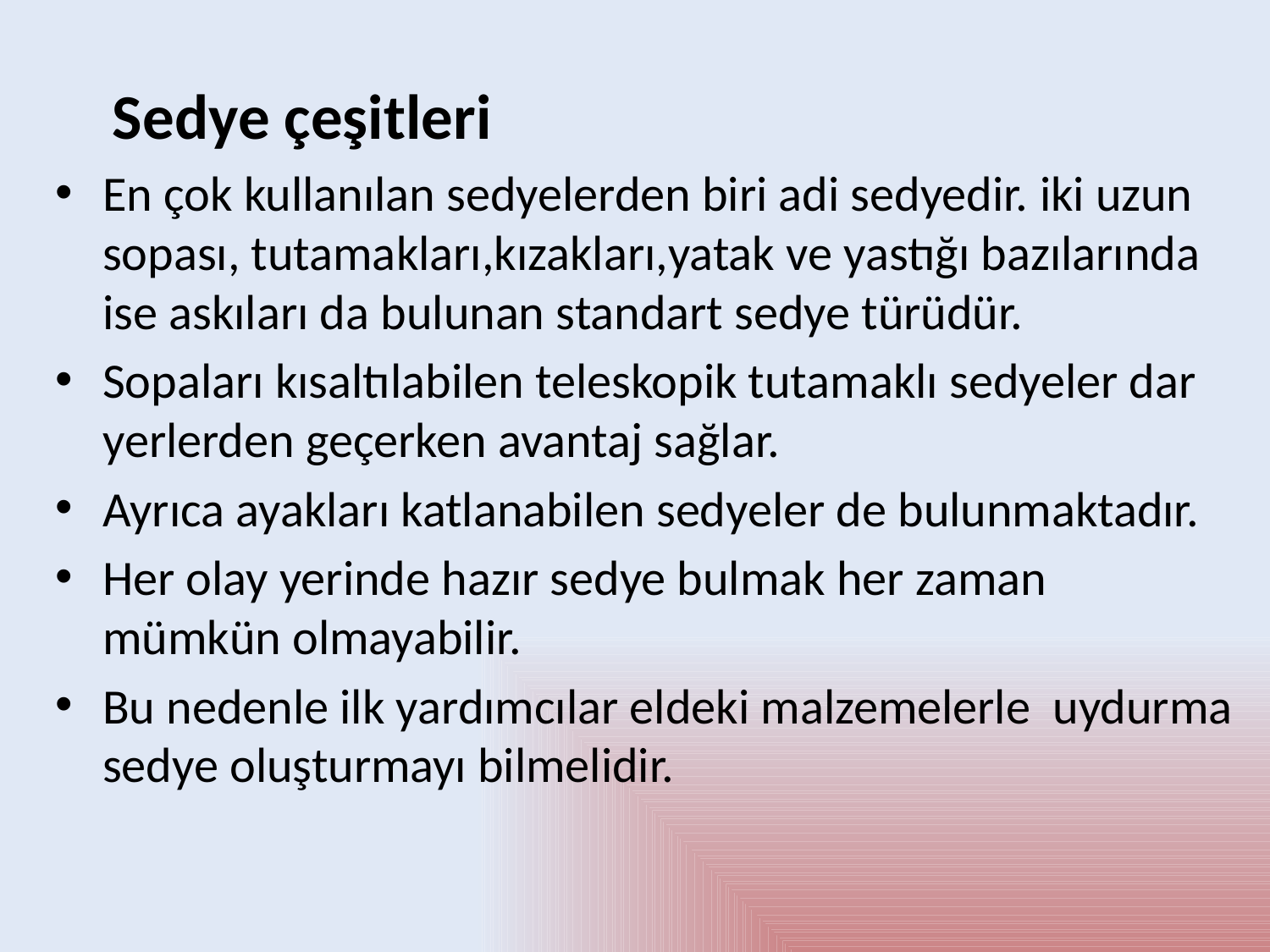

Sedye çeşitleri
En çok kullanılan sedyelerden biri adi sedyedir. iki uzun sopası, tutamakları,kızakları,yatak ve yastığı bazılarında ise askıları da bulunan standart sedye türüdür.
Sopaları kısaltılabilen teleskopik tutamaklı sedyeler dar yerlerden geçerken avantaj sağlar.
Ayrıca ayakları katlanabilen sedyeler de bulunmaktadır.
Her olay yerinde hazır sedye bulmak her zaman mümkün olmayabilir.
Bu nedenle ilk yardımcılar eldeki malzemelerle  uydurma sedye oluşturmayı bilmelidir.